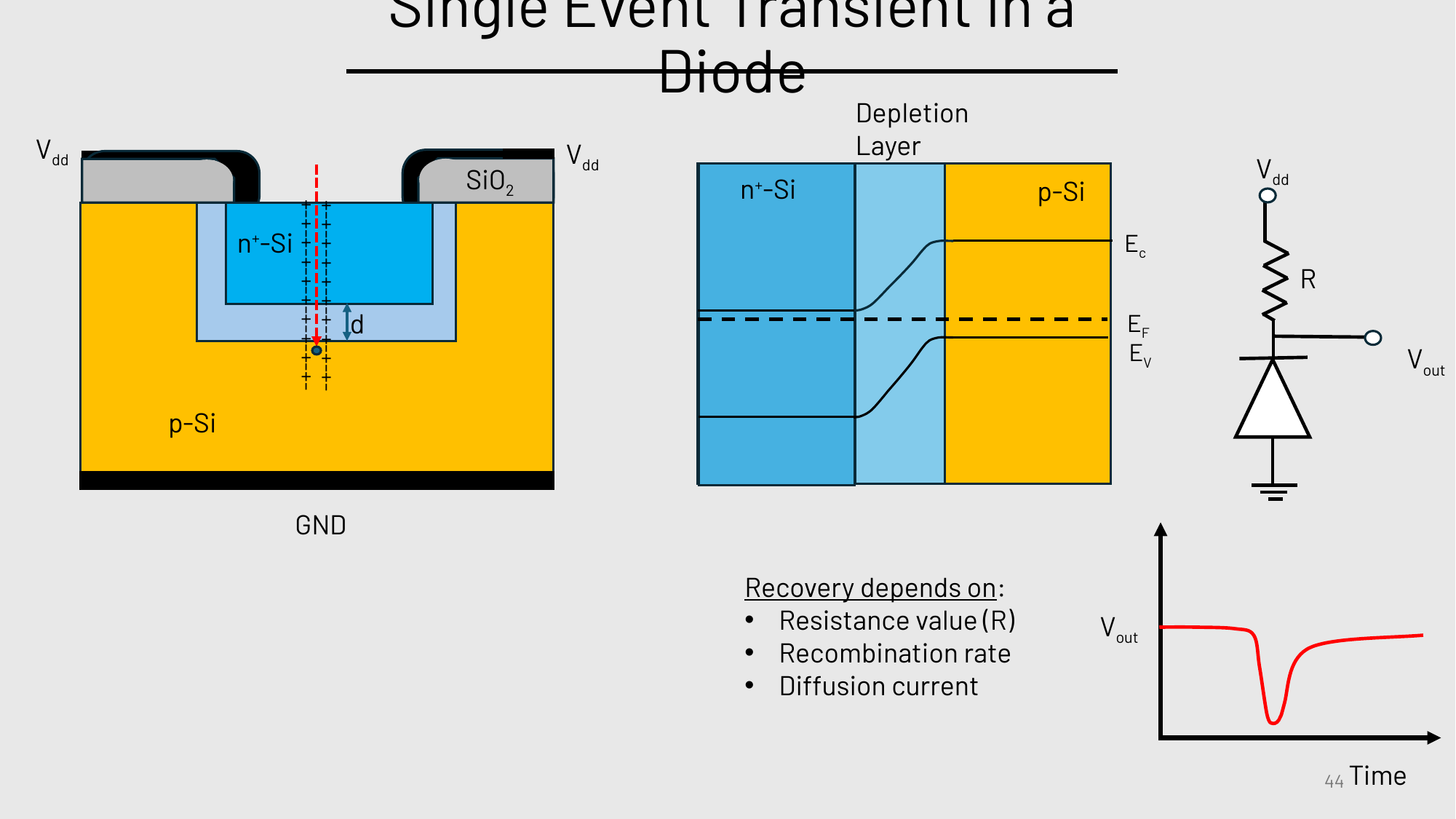

# Single Event Transient in a Diode
Depletion
Layer
Vdd
Vdd

SiO2

n+-Si
+-+-+-+-+-+-+-+-+-+-
+-+-+-+-+-+-+-+-+-+-
d

p-Si

GND
Vdd

n+-Si
p-Si

Ec

R
EF

EV
Vout

Recovery depends on:
Resistance value (R)
Recombination rate
Diffusion current
Vout

Time
44